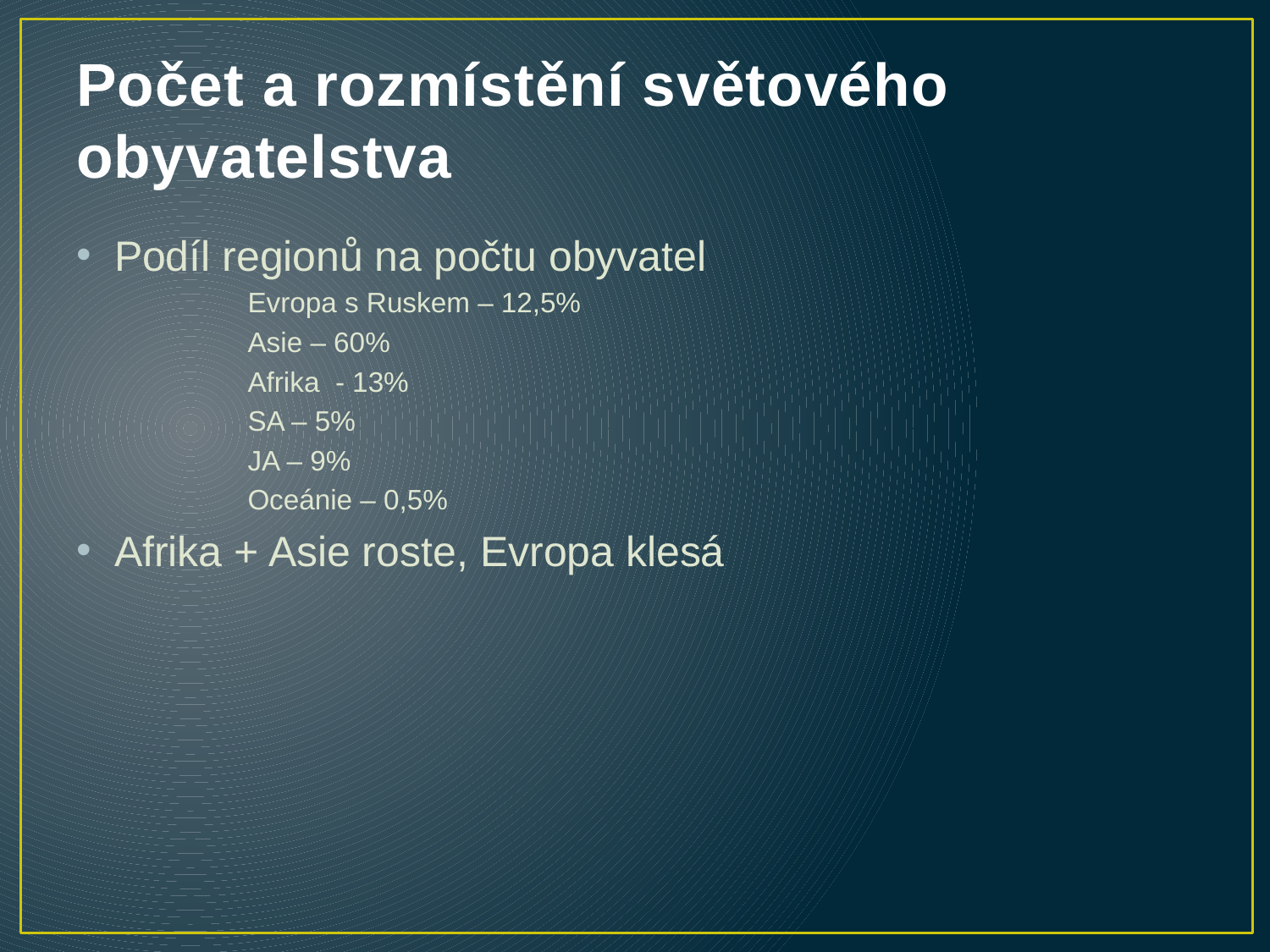

# Počet a rozmístění světového obyvatelstva
Podíl regionů na počtu obyvatel
Evropa s Ruskem – 12,5%
Asie – 60%
Afrika  - 13%
SA – 5%
JA – 9%
Oceánie – 0,5%
Afrika + Asie roste, Evropa klesá